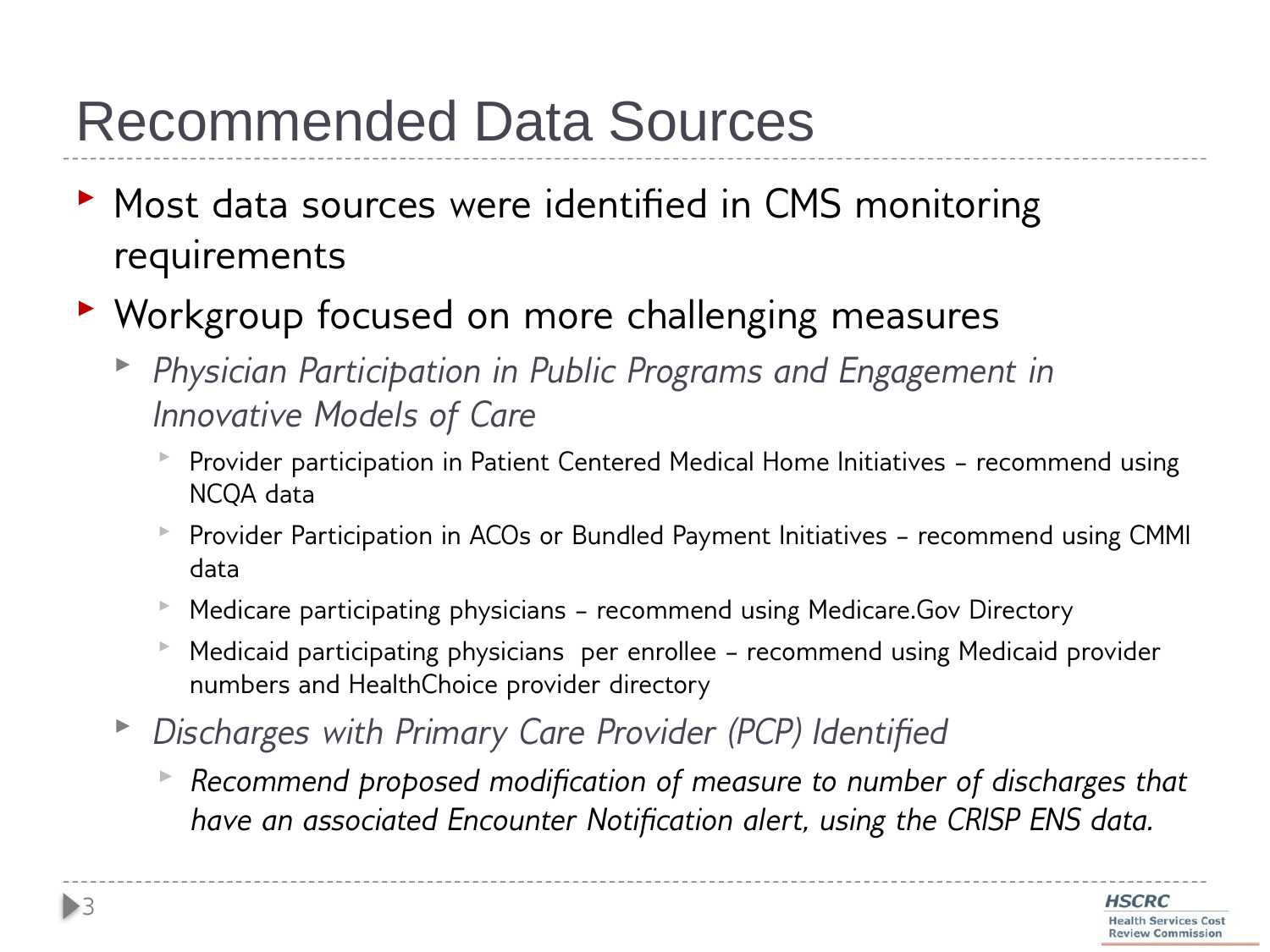

# Recommended Data Sources
Most data sources were identified in CMS monitoring requirements
Workgroup focused on more challenging measures
Physician Participation in Public Programs and Engagement in Innovative Models of Care
Provider participation in Patient Centered Medical Home Initiatives – recommend using NCQA data
Provider Participation in ACOs or Bundled Payment Initiatives – recommend using CMMI data
Medicare participating physicians – recommend using Medicare.Gov Directory
Medicaid participating physicians  per enrollee – recommend using Medicaid provider numbers and HealthChoice provider directory
Discharges with Primary Care Provider (PCP) Identified
Recommend proposed modification of measure to number of discharges that have an associated Encounter Notification alert, using the CRISP ENS data.